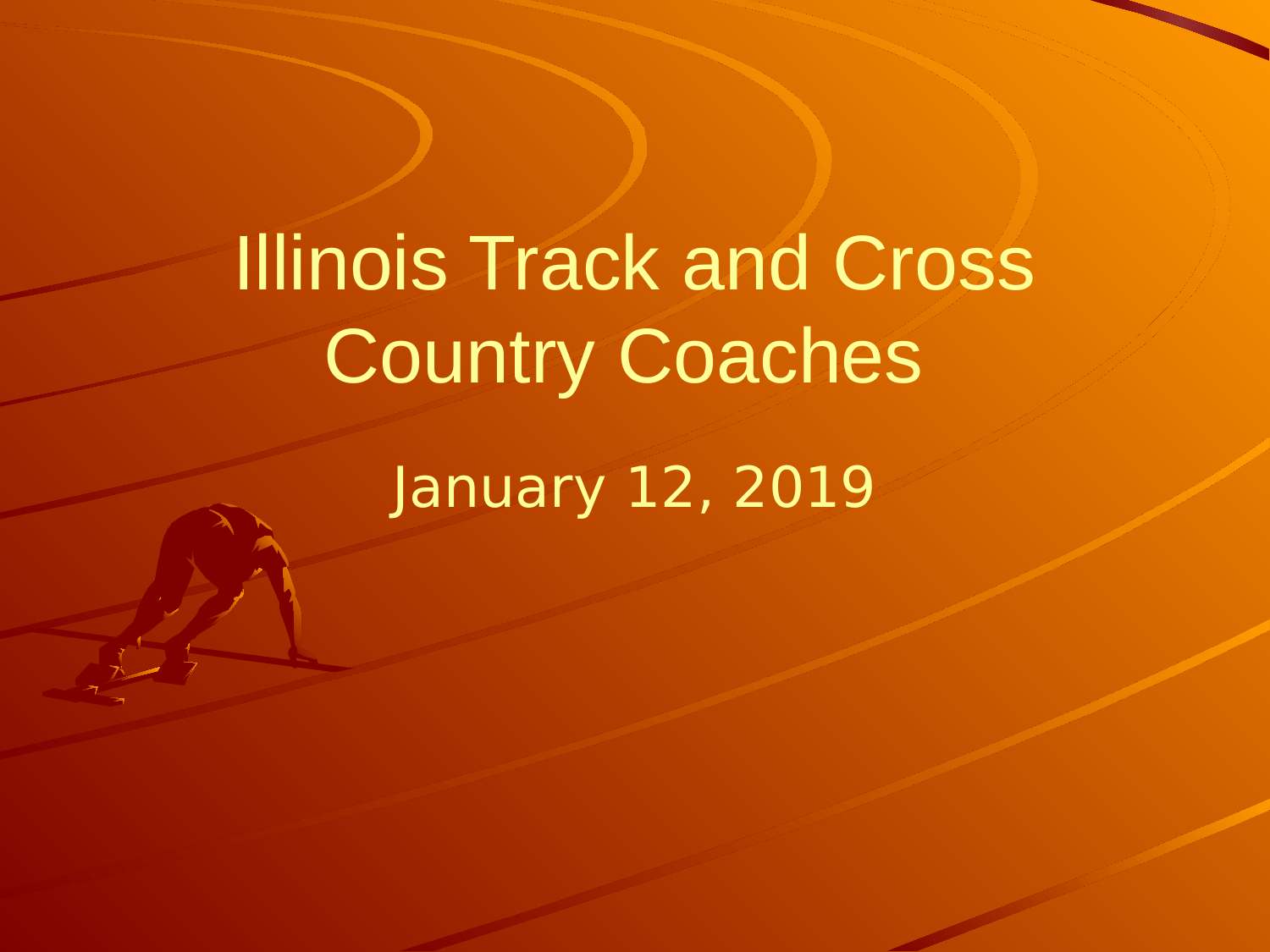

# Illinois Track and Cross Country Coaches
January 12, 2019